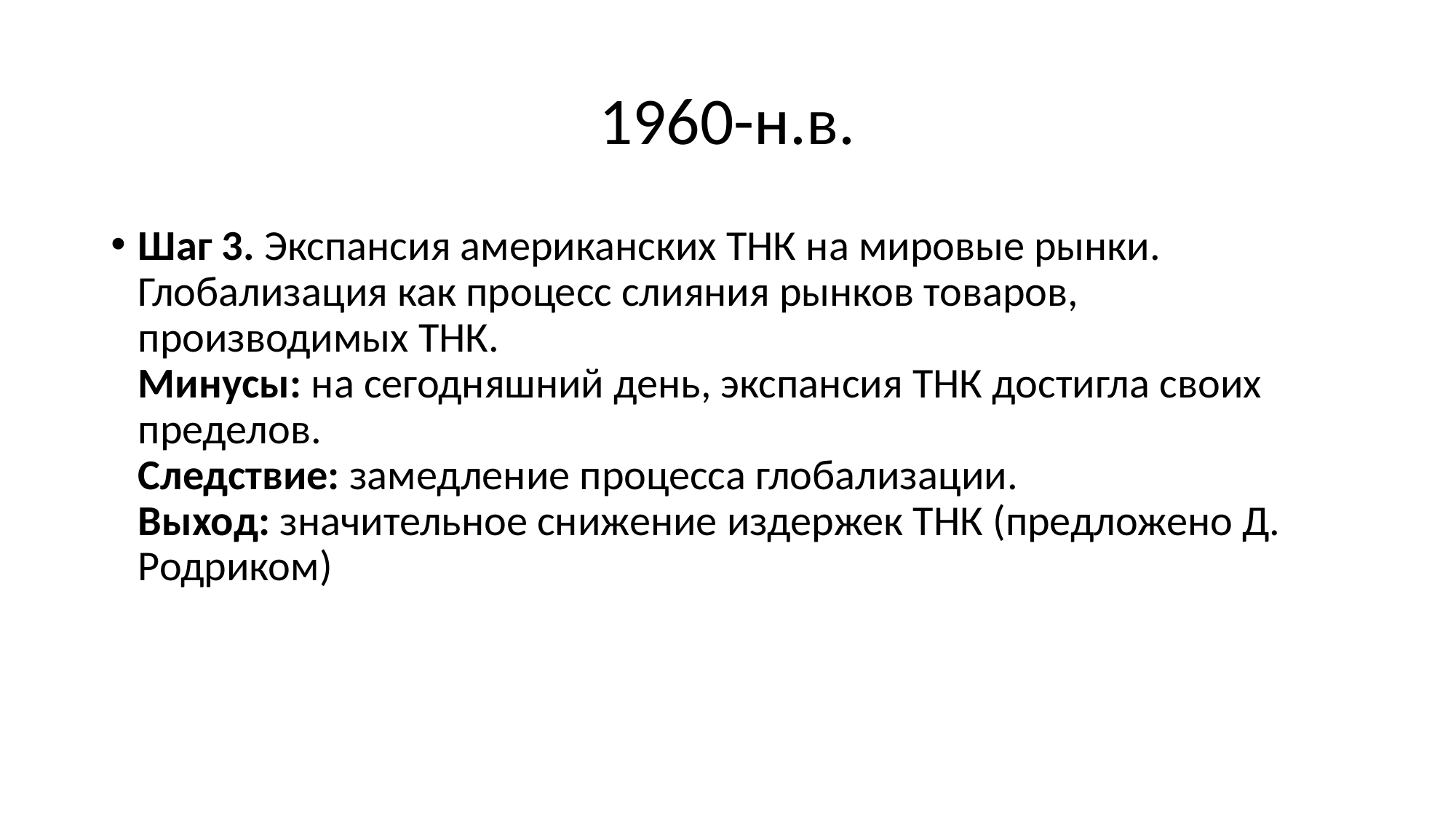

# 1960-н.в.
Шаг 3. Экспансия американских ТНК на мировые рынки. Глобализация как процесс слияния рынков товаров, производимых ТНК.
Минусы: на сегодняшний день, экспансия ТНК достигла своих пределов.
Следствие: замедление процесса глобализации.
Выход: значительное снижение издержек ТНК (предложено Д. Родриком)